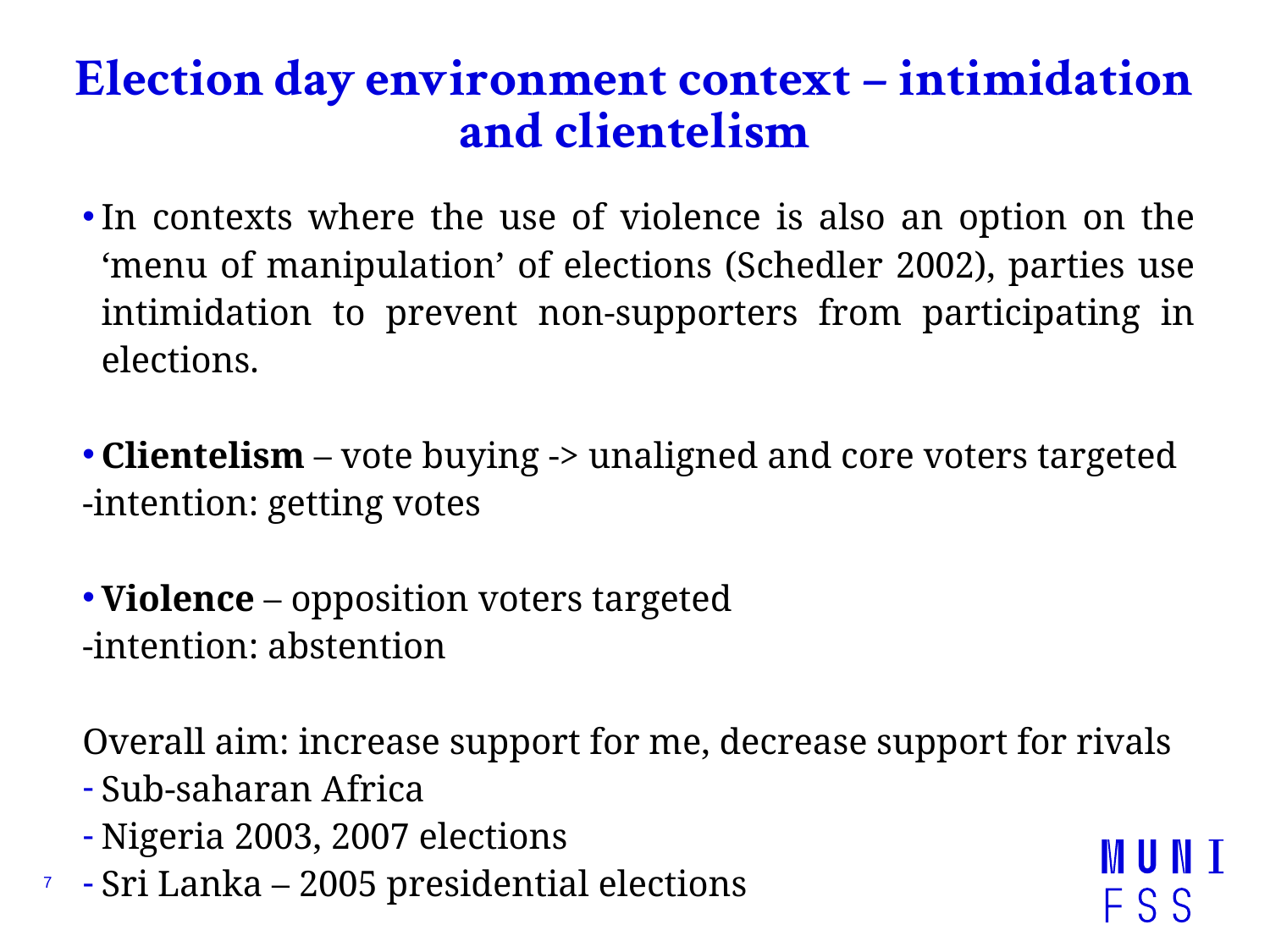

# Election day environment context – intimidation and clientelism
In contexts where the use of violence is also an option on the ‘menu of manipulation’ of elections (Schedler 2002), parties use intimidation to prevent non-supporters from participating in elections.

Clientelism – vote buying -> unaligned and core voters targeted
-intention: getting votes

Violence – opposition voters targeted
-intention: abstention

Overall aim: increase support for me, decrease support for rivals
Sub-saharan Africa
Nigeria 2003, 2007 elections
Sri Lanka – 2005 presidential elections
7